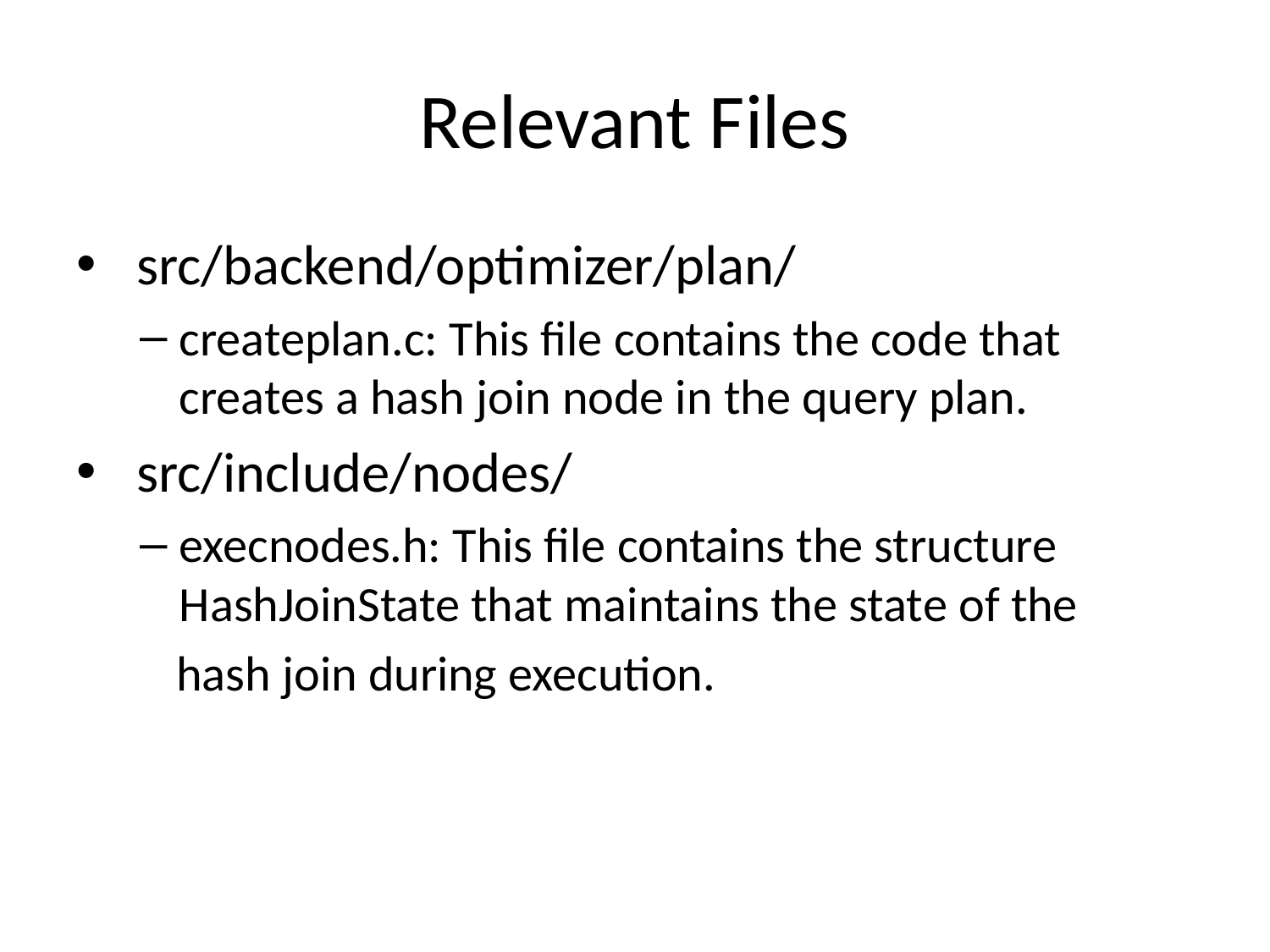

# Relevant Files
 src/backend/optimizer/plan/
createplan.c: This file contains the code that creates a hash join node in the query plan.
 src/include/nodes/
execnodes.h: This file contains the structure HashJoinState that maintains the state of the
    hash join during execution.